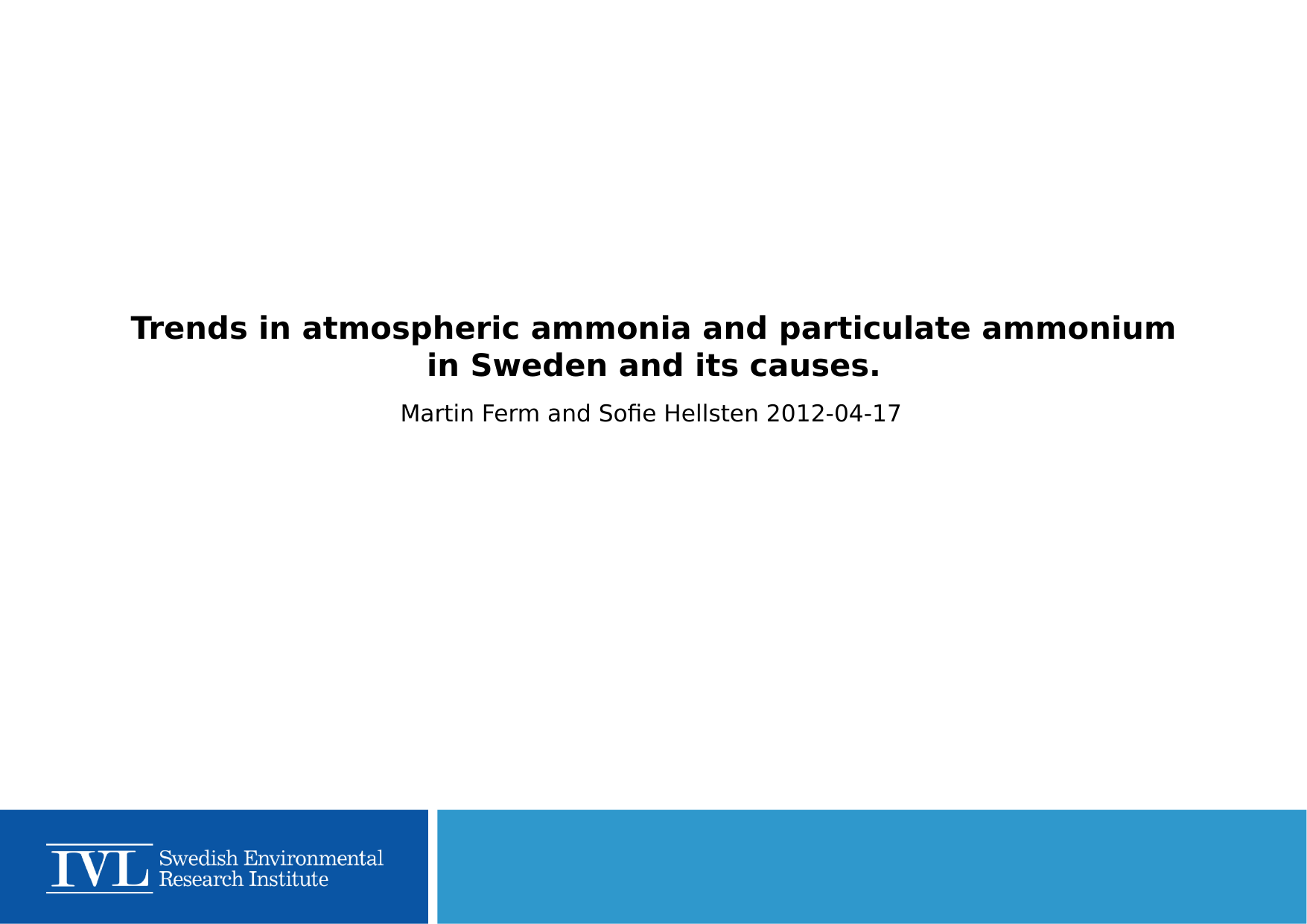

# Trends in atmospheric ammonia and particulate ammonium in Sweden and its causes.
Martin Ferm and Sofie Hellsten 2012-04-17